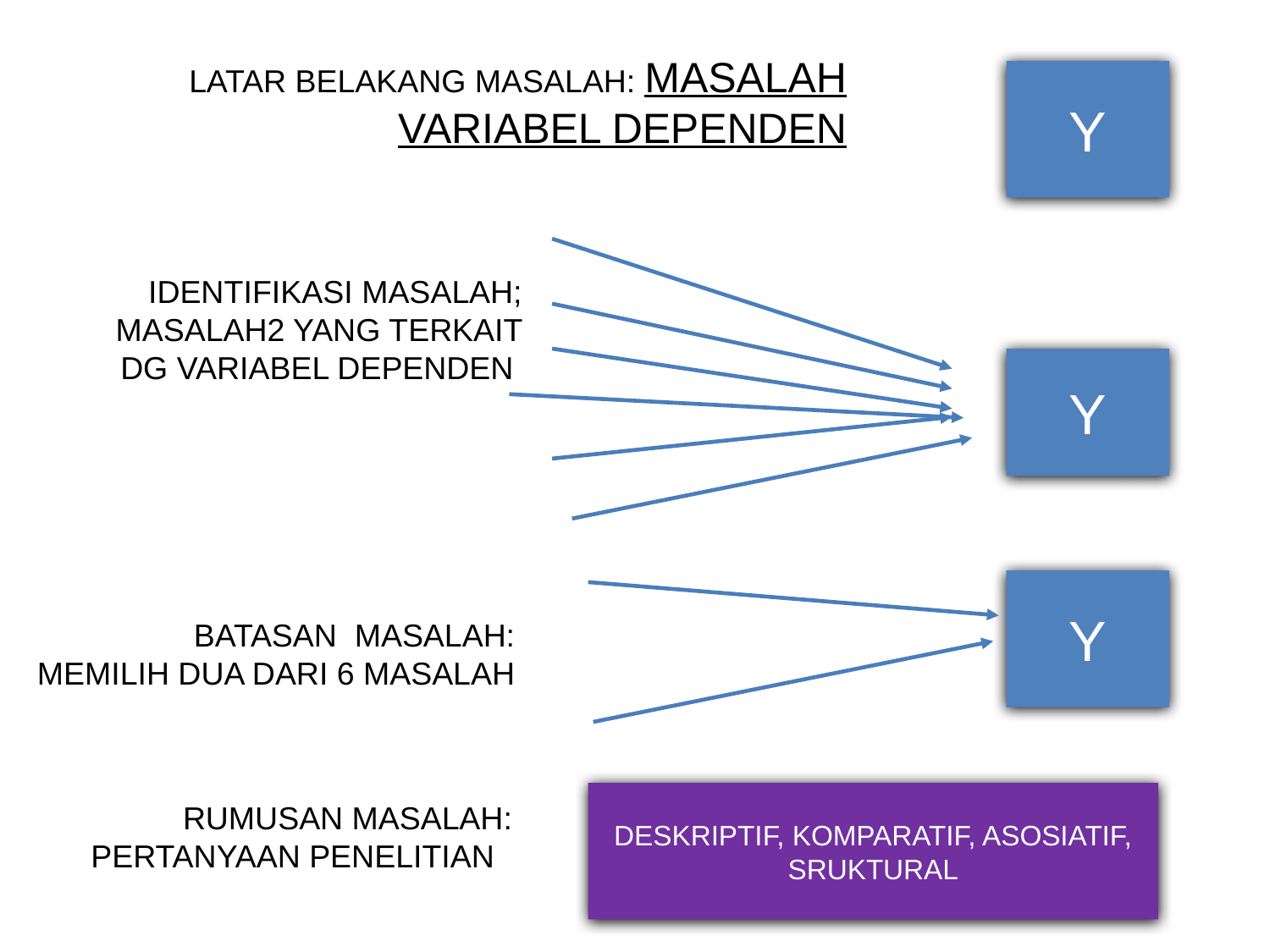

LATAR BELAKANG MASALAH: MASALAH VARIABEL DEPENDEN
Y
IDENTIFIKASI MASALAH; MASALAH2 YANG TERKAIT DG VARIABEL DEPENDEN
Y
Y
BATASAN  MASALAH:
MEMILIH DUA DARI 6 MASALAH
DESKRIPTIF, KOMPARATIF, ASOSIATIF, SRUKTURAL
RUMUSAN MASALAH: PERTANYAAN PENELITIAN